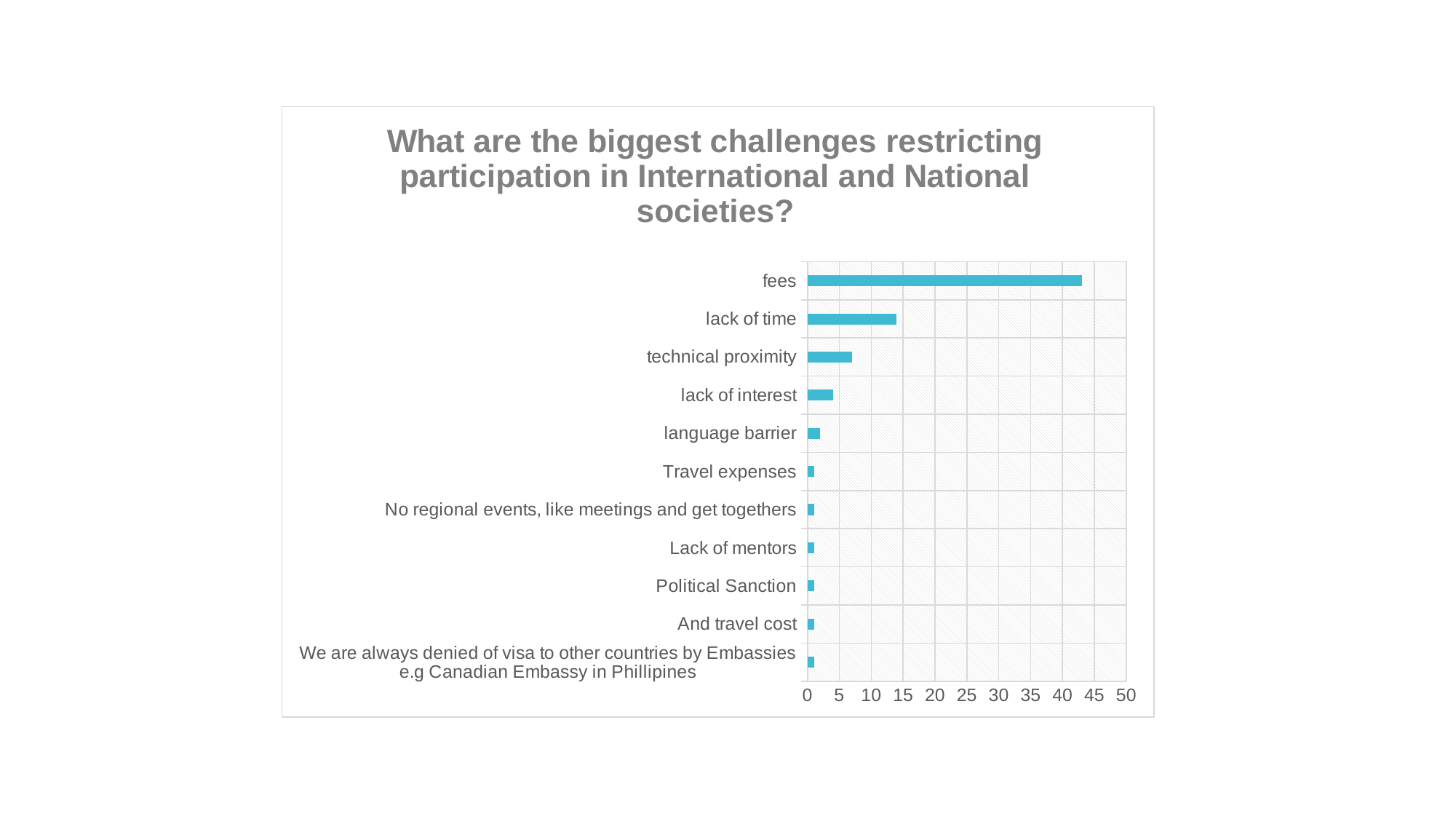

### Chart:

| Category | What are the biggest challenges restricting participation in International and National societies? |
|---|---|
| We are always denied of visa to other countries by Embassies e.g Canadian Embassy in Phillipines | 1.0 |
| And travel cost | 1.0 |
| Political Sanction | 1.0 |
| Lack of mentors | 1.0 |
| No regional events, like meetings and get togethers | 1.0 |
| Travel expenses | 1.0 |
| language barrier | 2.0 |
| lack of interest | 4.0 |
| technical proximity | 7.0 |
| lack of time | 14.0 |
| fees | 43.0 |